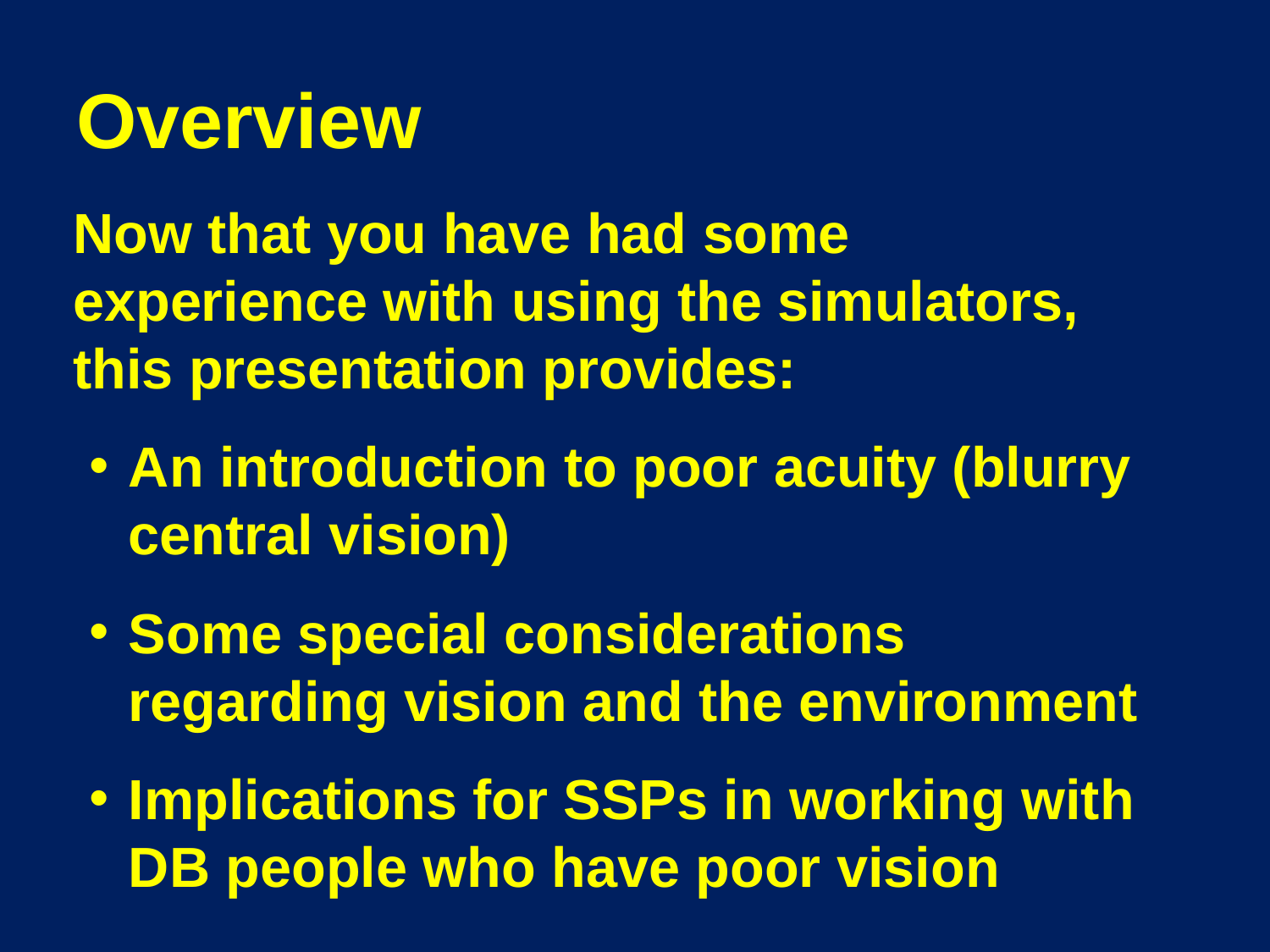

# Overview
	Now that you have had some experience with using the simulators, this presentation provides:

An introduction to poor acuity (blurry central vision)

Some special considerations regarding vision and the environment

Implications for SSPs in working with DB people who have poor vision